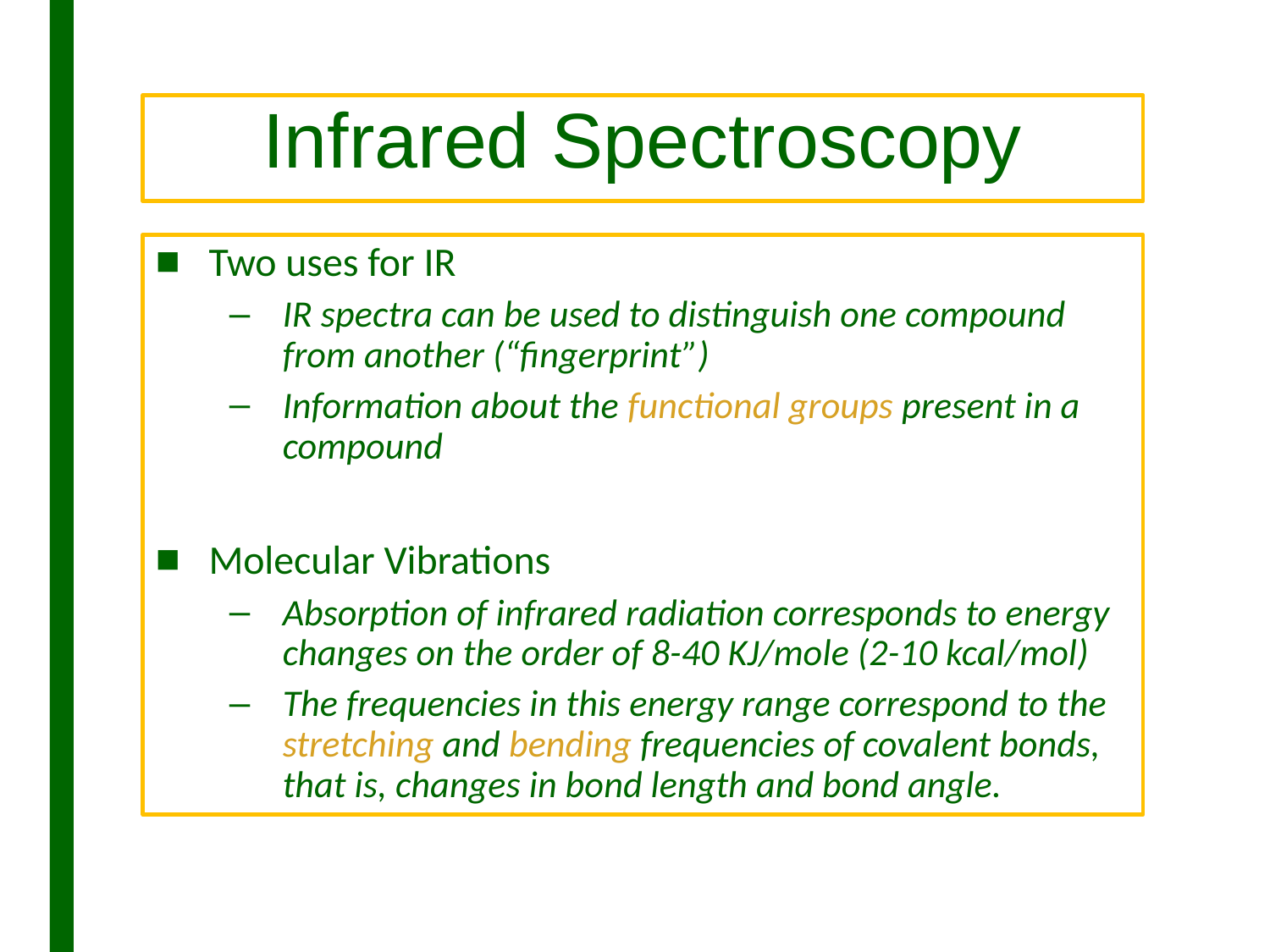

# Infrared Spectroscopy
Two uses for IR
IR spectra can be used to distinguish one compound from another (“fingerprint”)
Information about the functional groups present in a compound

Molecular Vibrations
Absorption of infrared radiation corresponds to energy changes on the order of 8-40 KJ/mole (2-10 kcal/mol)
The frequencies in this energy range correspond to the stretching and bending frequencies of covalent bonds, that is, changes in bond length and bond angle.